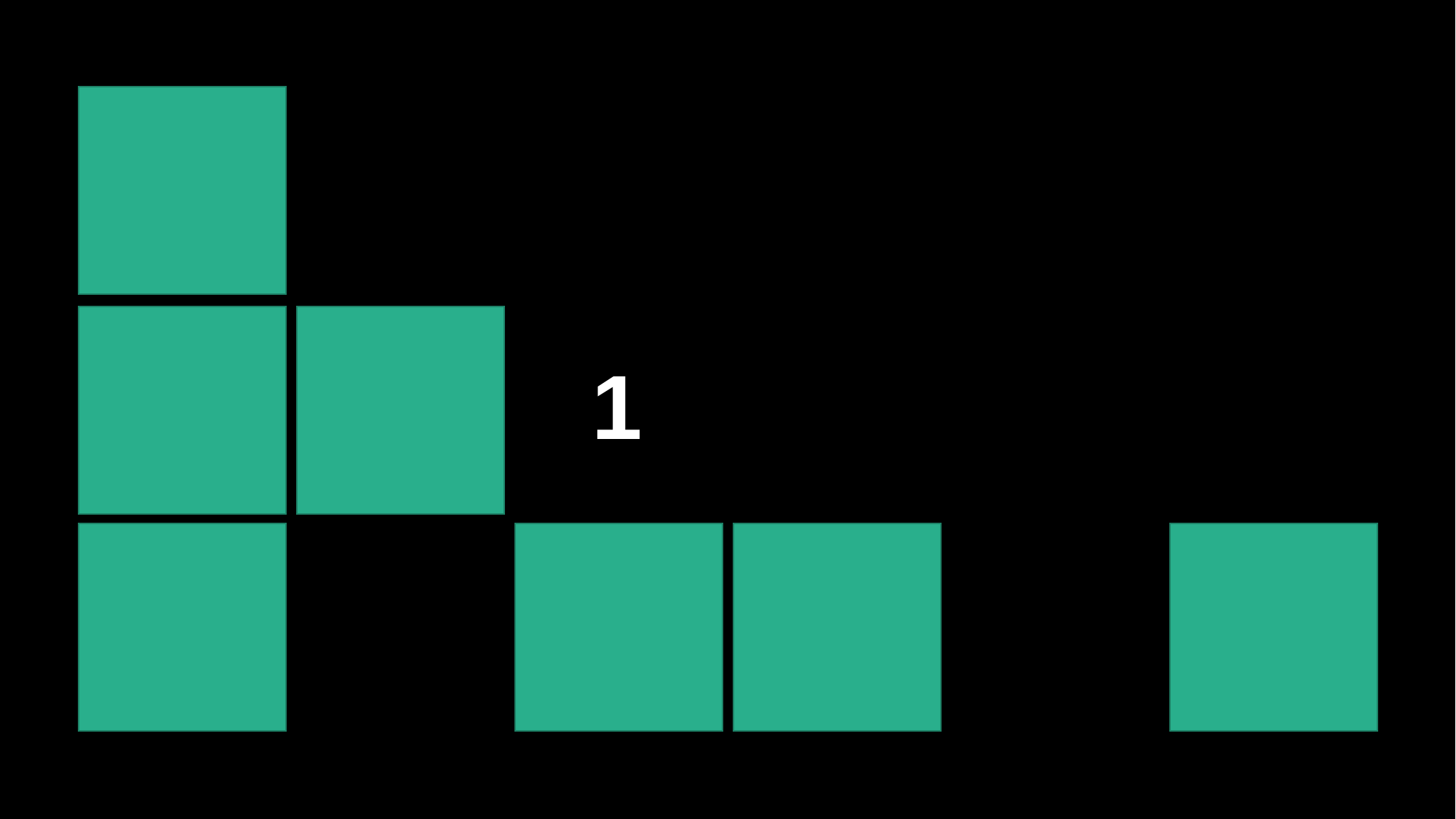

3

# 5
8
1

6
4
7
2